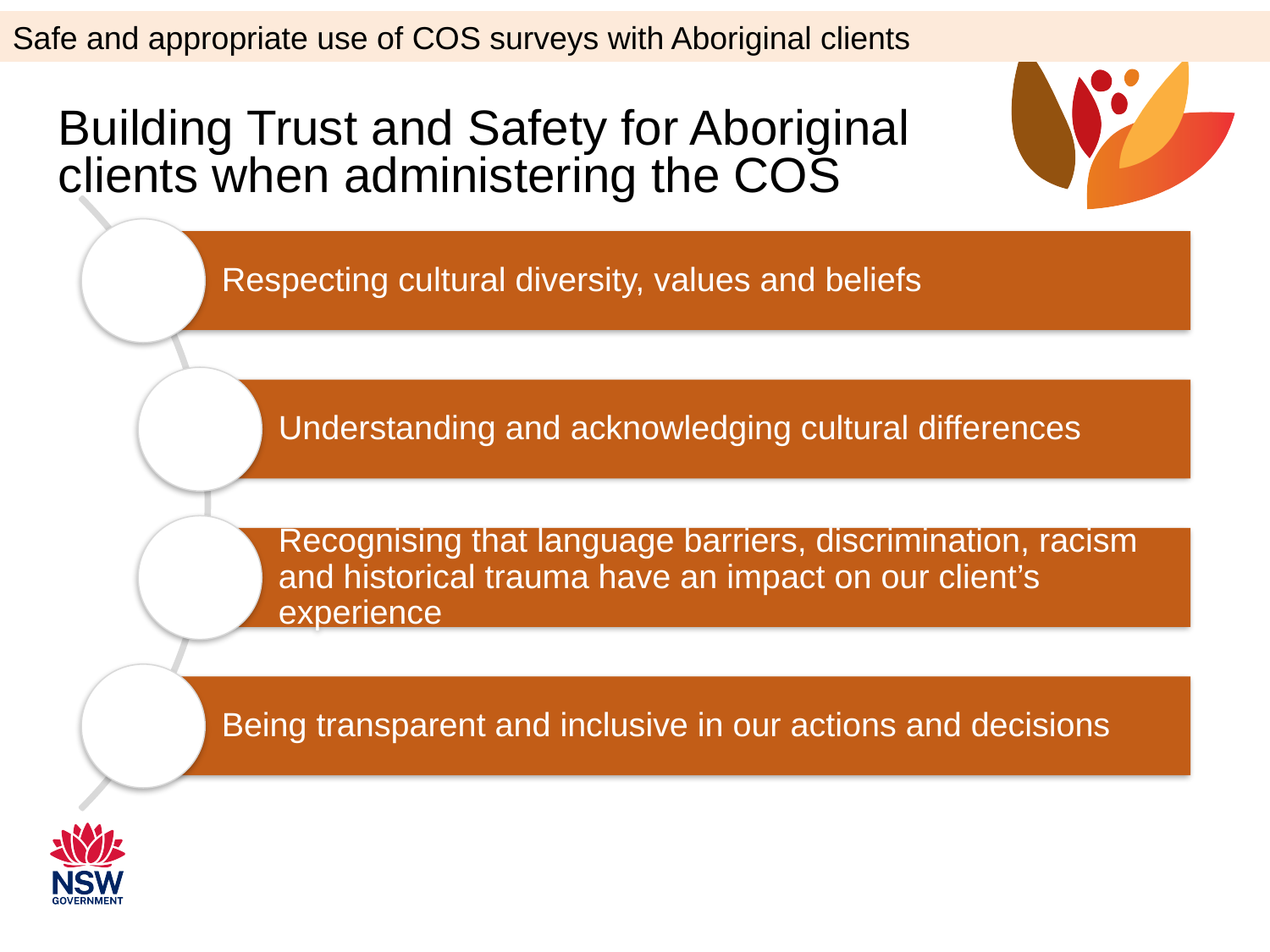

Safe and appropriate use of COS surveys with Aboriginal clients
# Building Trust and Safety for Aboriginal clients when administering the COS
Respecting cultural diversity, values and beliefs
Understanding and acknowledging cultural differences
Recognising that language barriers, discrimination, racism and historical trauma have an impact on our client’s experience
Being transparent and inclusive in our actions and decisions